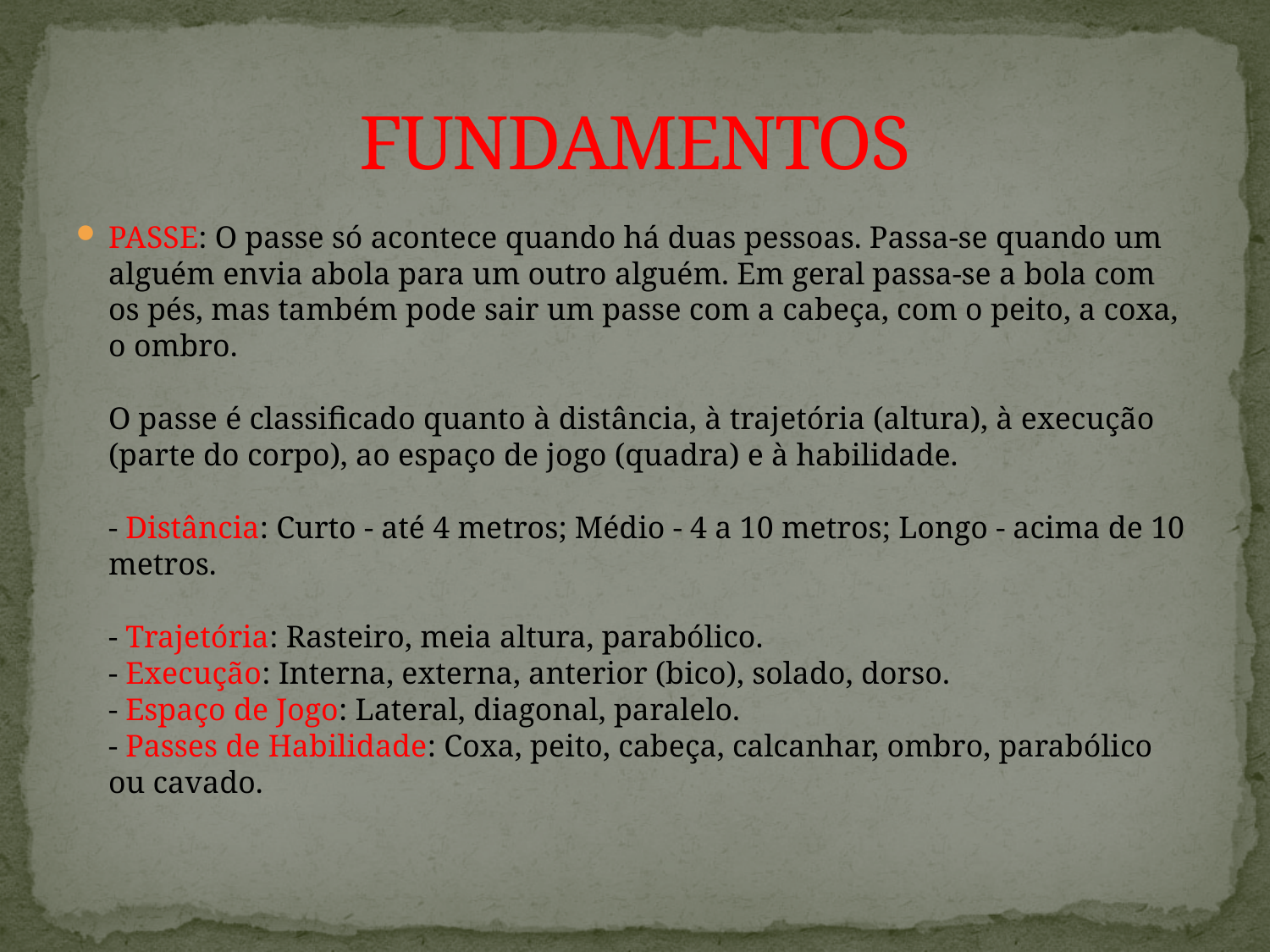

# FUNDAMENTOS
PASSE: O passe só acontece quando há duas pessoas. Passa-se quando um alguém envia abola para um outro alguém. Em geral passa-se a bola com os pés, mas também pode sair um passe com a cabeça, com o peito, a coxa, o ombro.
O passe é classificado quanto à distância, à trajetória (altura), à execução (parte do corpo), ao espaço de jogo (quadra) e à habilidade.
- Distância: Curto - até 4 metros; Médio - 4 a 10 metros; Longo - acima de 10 metros.
- Trajetória: Rasteiro, meia altura, parabólico.
- Execução: Interna, externa, anterior (bico), solado, dorso.
- Espaço de Jogo: Lateral, diagonal, paralelo.
- Passes de Habilidade: Coxa, peito, cabeça, calcanhar, ombro, parabólico ou cavado.